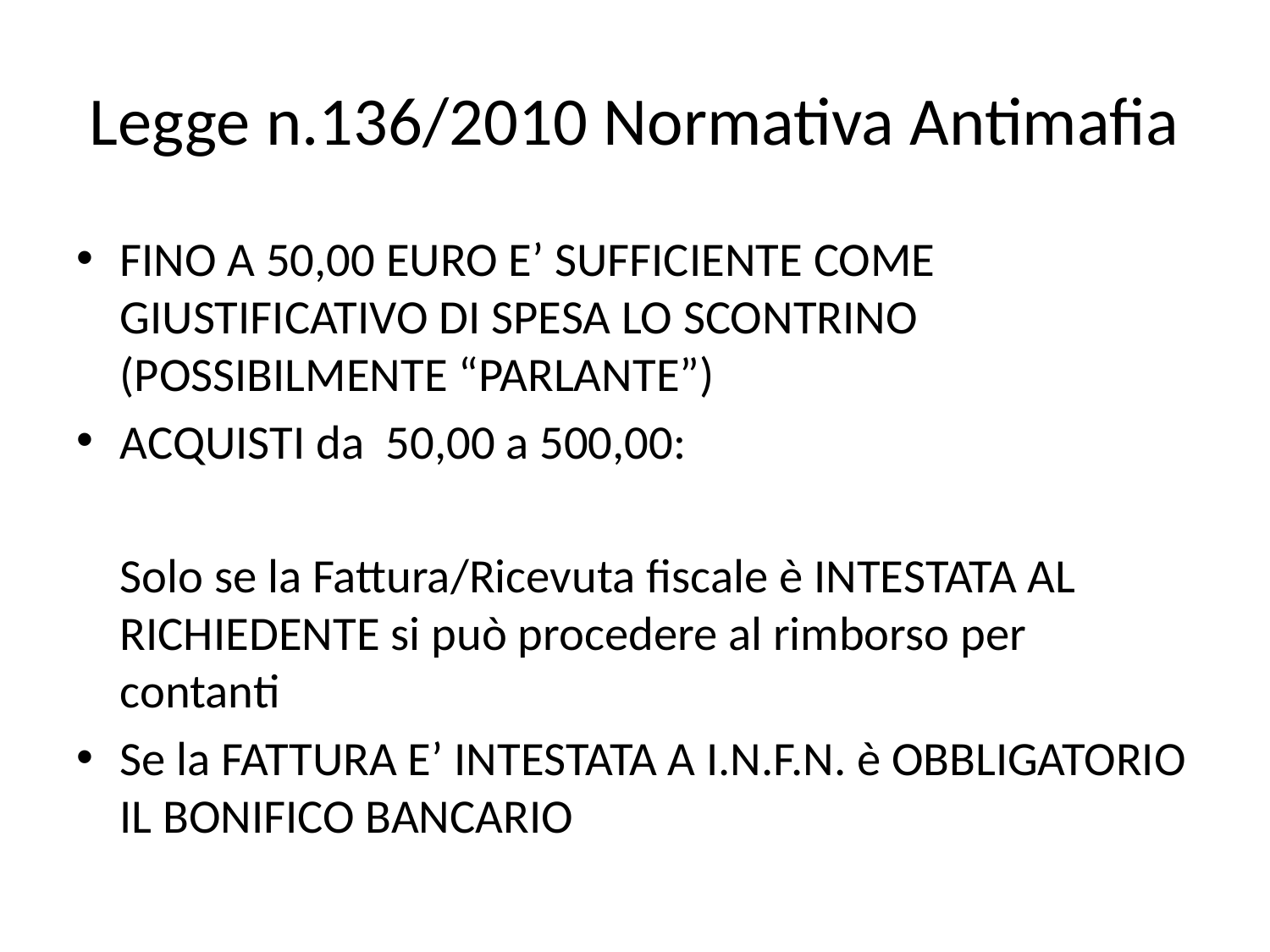

# Legge n.136/2010 Normativa Antimafia
FINO A 50,00 EURO E’ SUFFICIENTE COME GIUSTIFICATIVO DI SPESA LO SCONTRINO (POSSIBILMENTE “PARLANTE”)
ACQUISTI da  50,00 a 500,00:

	Solo se la Fattura/Ricevuta fiscale è INTESTATA AL RICHIEDENTE si può procedere al rimborso per contanti
Se la FATTURA E’ INTESTATA A I.N.F.N. è OBBLIGATORIO IL BONIFICO BANCARIO